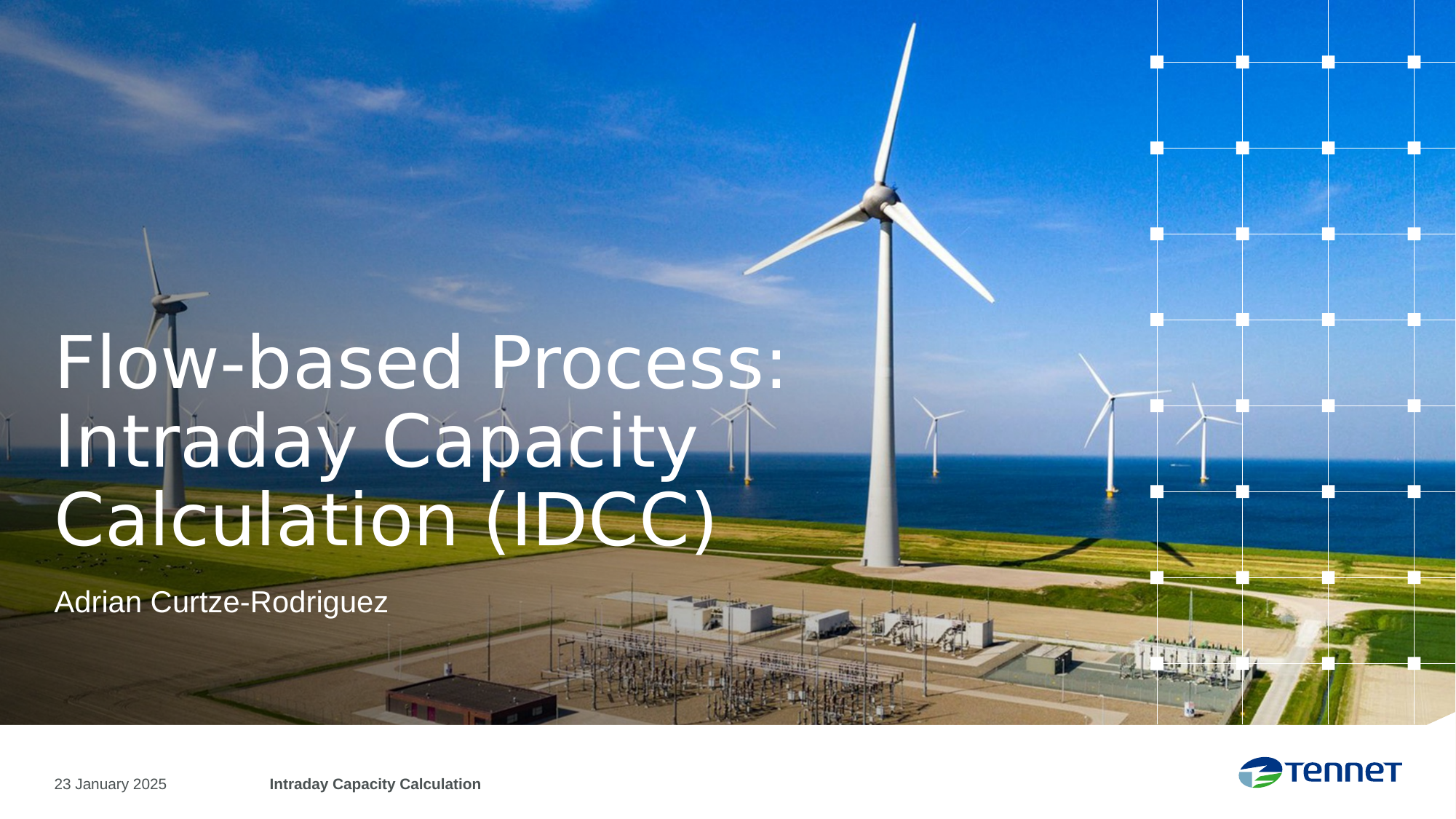

# Flow-based Process: Intraday Capacity Calculation (IDCC)
Adrian Curtze-Rodriguez
23 January 2025
Intraday Capacity Calculation